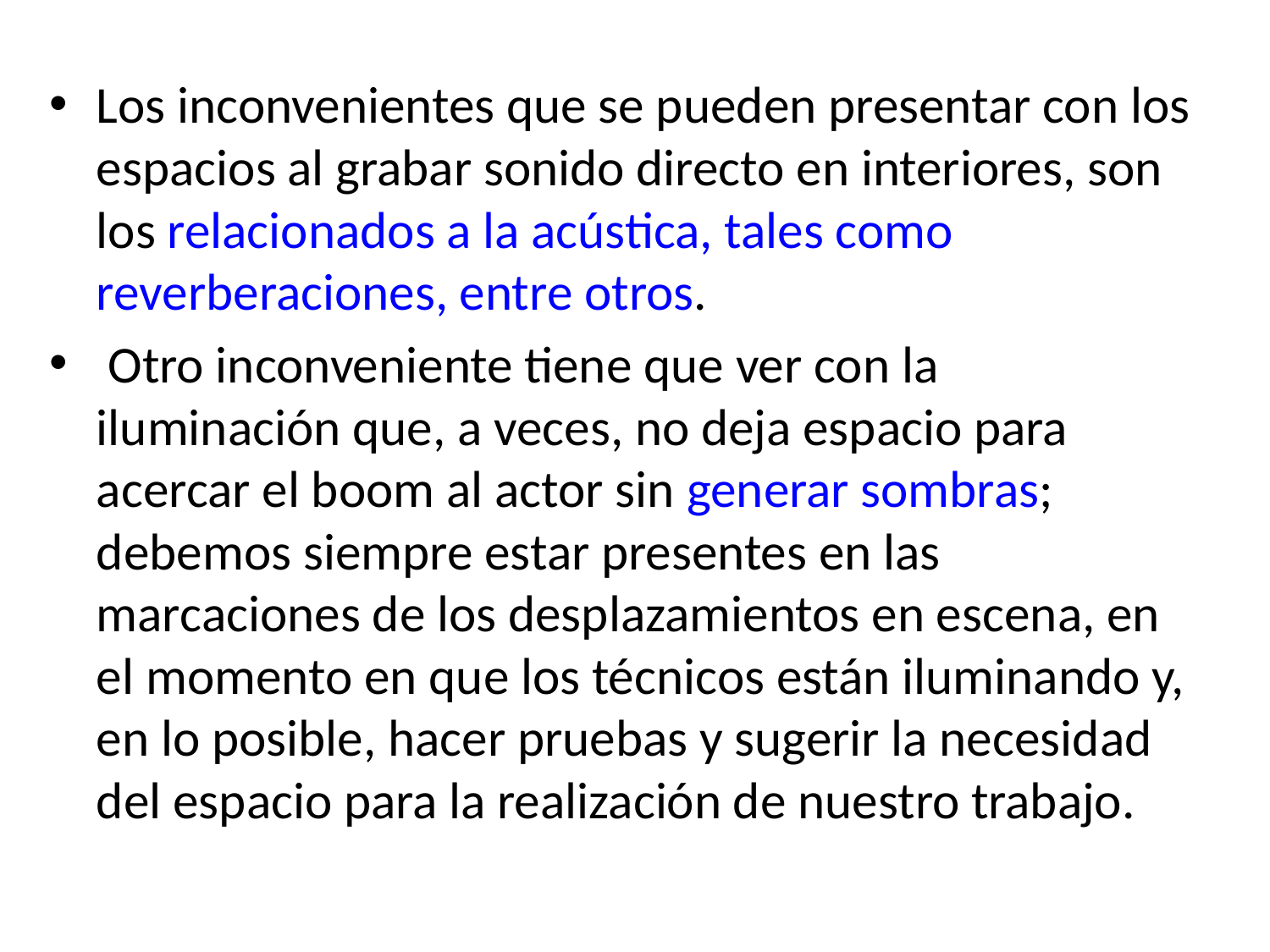

Los inconvenientes que se pueden presentar con los espacios al grabar sonido directo en interiores, son los relacionados a la acústica, tales como reverberaciones, entre otros.
 Otro inconveniente tiene que ver con la iluminación que, a veces, no deja espacio para acercar el boom al actor sin generar sombras; debemos siempre estar presentes en las marcaciones de los desplazamientos en escena, en el momento en que los técnicos están iluminando y, en lo posible, hacer pruebas y sugerir la necesidad del espacio para la realización de nuestro trabajo.